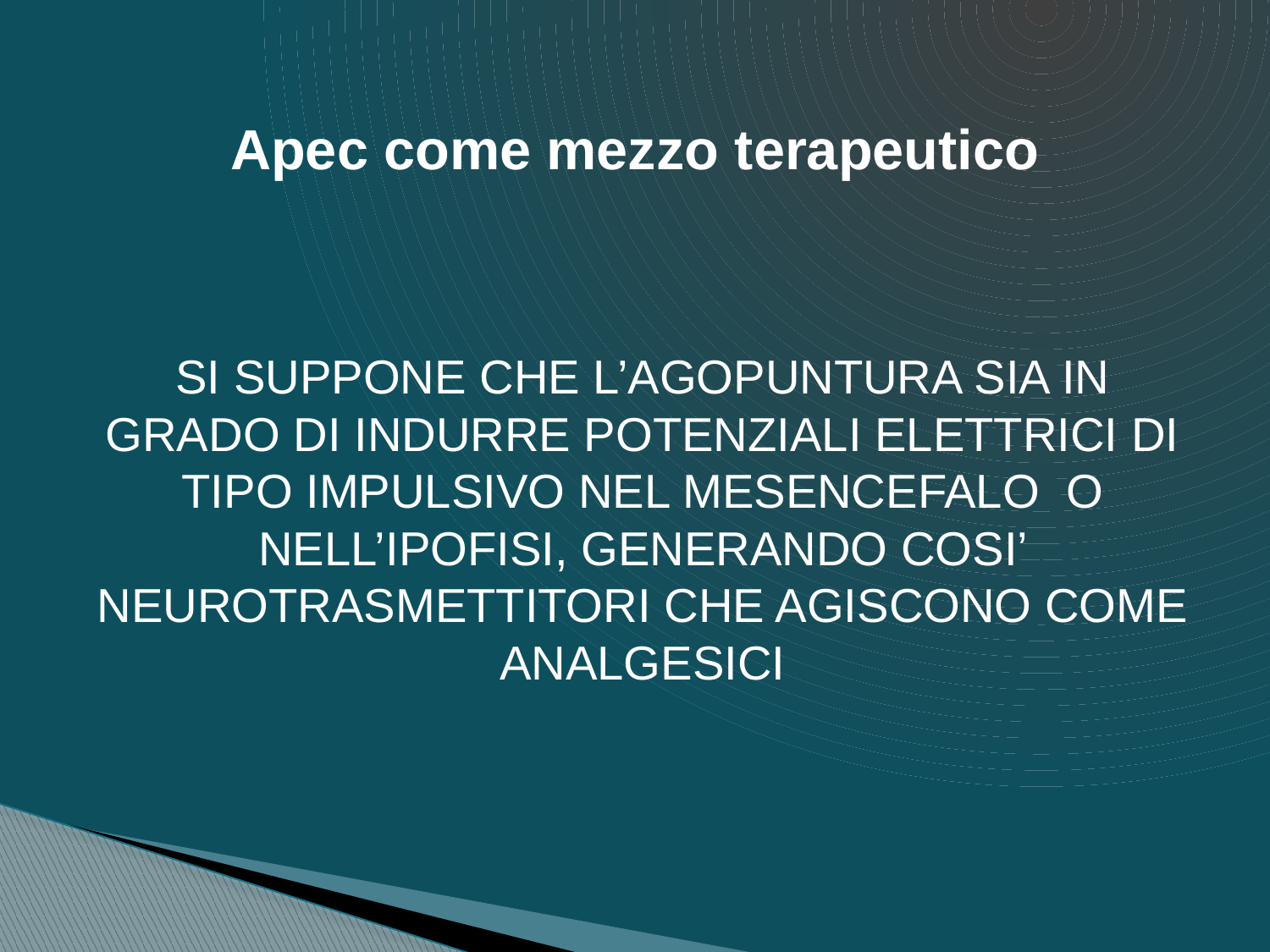

# Apec come mezzo terapeutico

SI SUPPONE CHE L’AGOPUNTURA SIA IN GRADO DI INDURRE POTENZIALI ELETTRICI DI TIPO IMPULSIVO NEL MESENCEFALO  O NELL’IPOFISI, GENERANDO COSI’ NEUROTRASMETTITORI CHE AGISCONO COME ANALGESICI